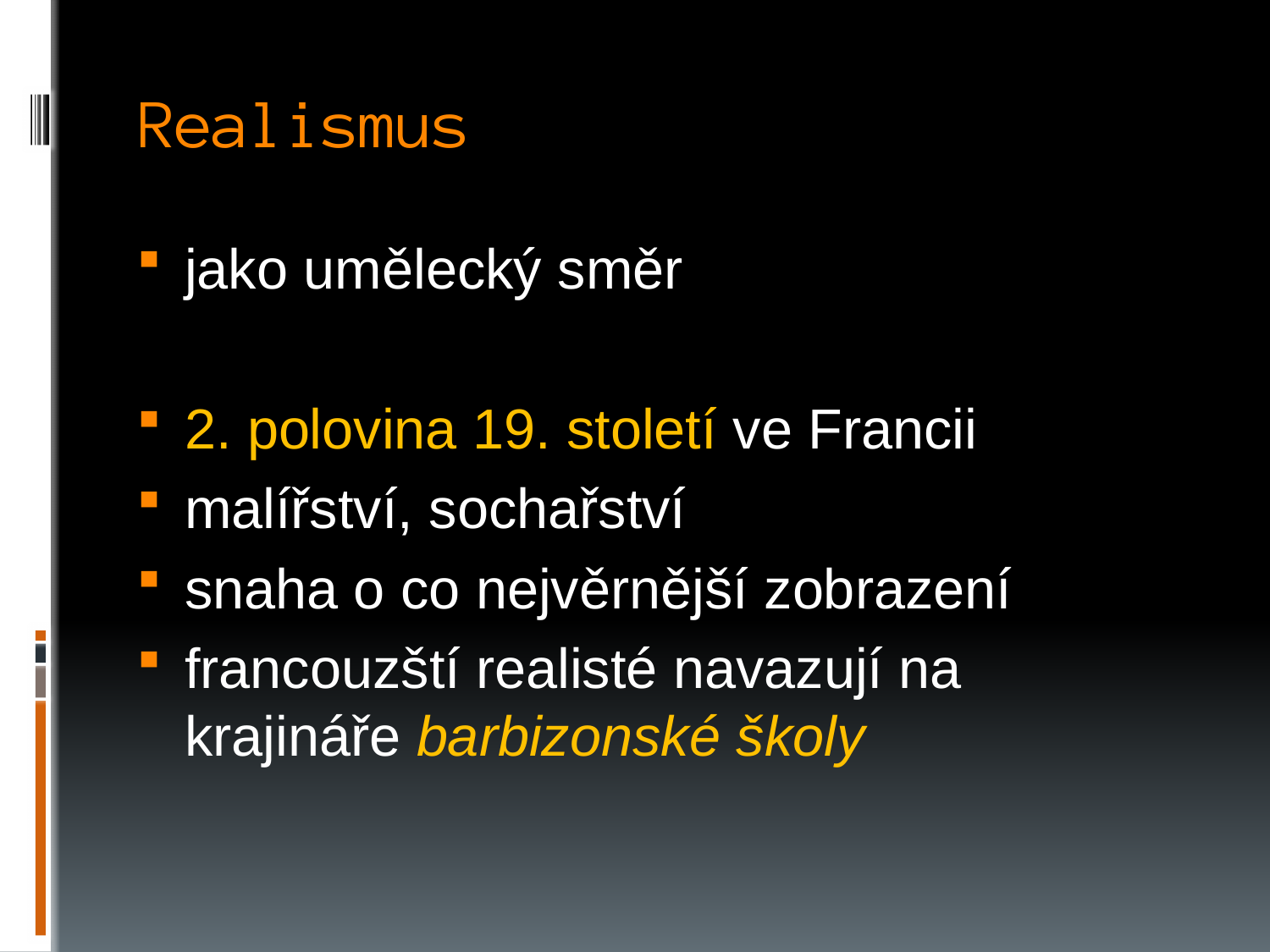

# Realismus
jako umělecký směr

2. polovina 19. století ve Francii
malířství, sochařství
snaha o co nejvěrnější zobrazení
francouzští realisté navazují na krajináře barbizonské školy